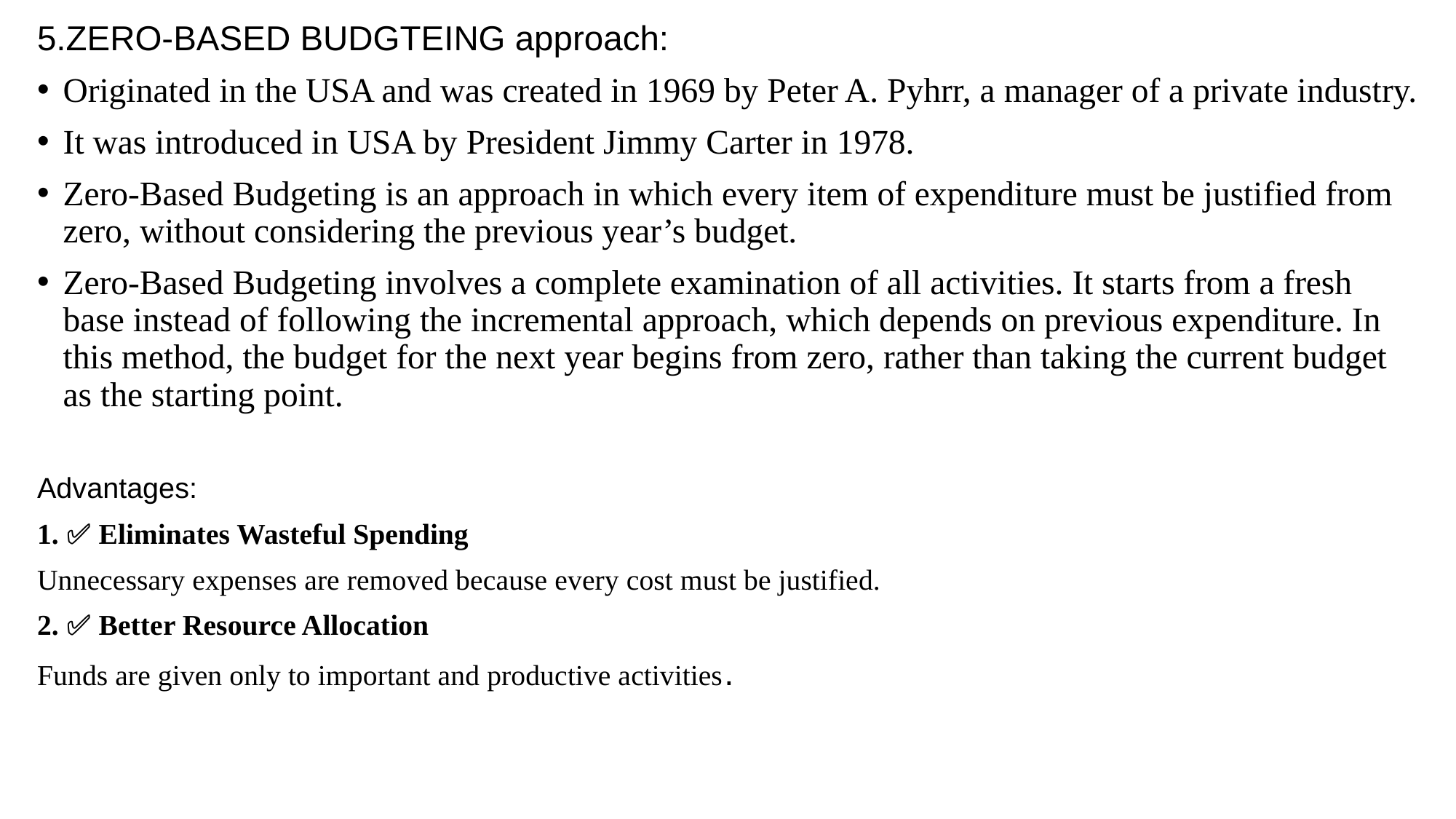

# /
5.ZERO-BASED BUDGTEING approach:
Originated in the USA and was created in 1969 by Peter A. Pyhrr, a manager of a private industry.
It was introduced in USA by President Jimmy Carter in 1978.
Zero-Based Budgeting is an approach in which every item of expenditure must be justified from zero, without considering the previous year’s budget.
Zero-Based Budgeting involves a complete examination of all activities. It starts from a fresh base instead of following the incremental approach, which depends on previous expenditure. In this method, the budget for the next year begins from zero, rather than taking the current budget as the starting point.

Advantages:
1. ✅ Eliminates Wasteful Spending
Unnecessary expenses are removed because every cost must be justified.
2. ✅ Better Resource Allocation
Funds are given only to important and productive activities.